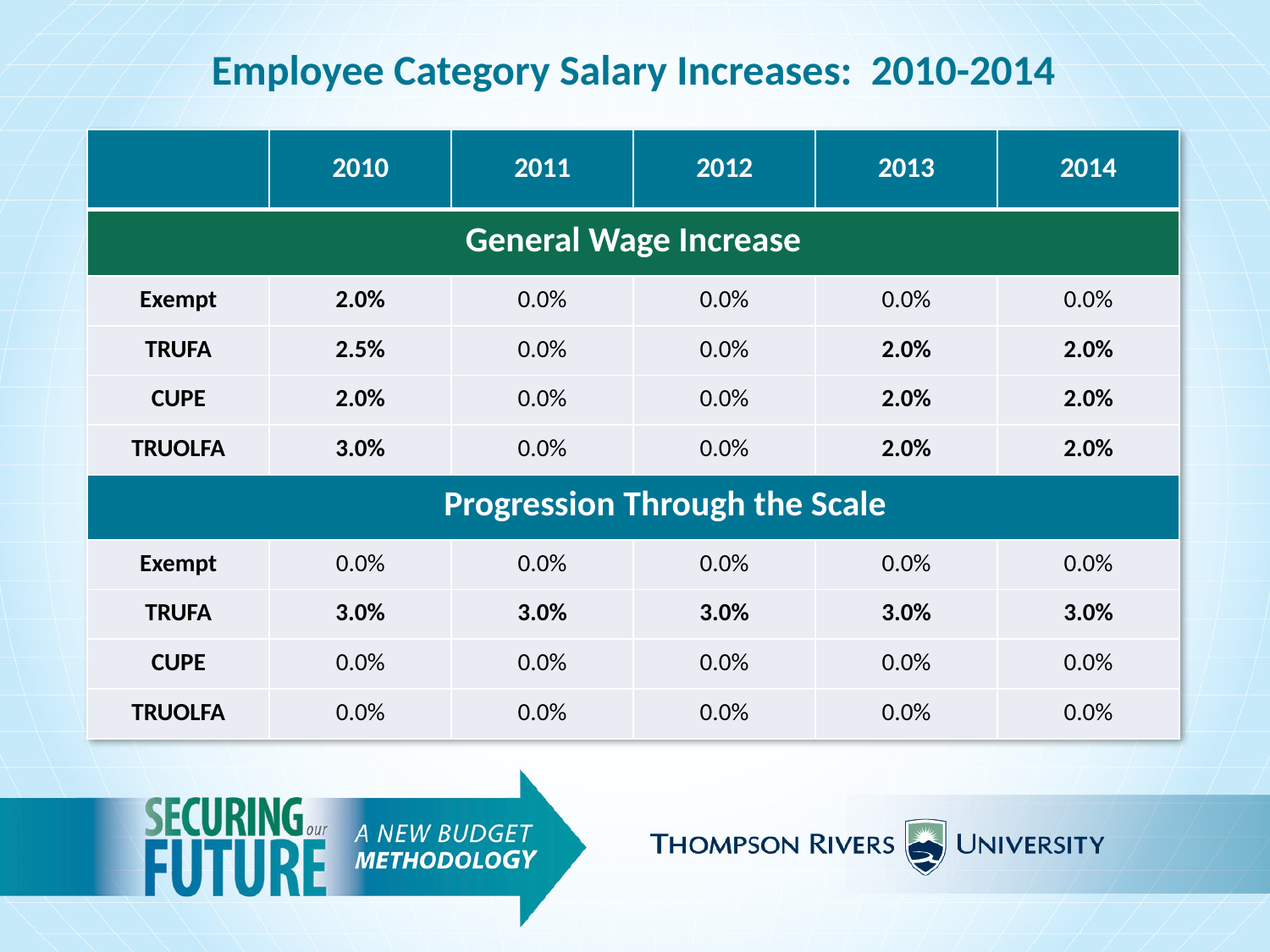

Employee Category Salary Increases:  2010-2014
|  | 2010 | 2011 | 2012 | 2013 | 2014 |
| --- | --- | --- | --- | --- | --- |
| General Wage Increase |  |  |  |  |  |
| Exempt | 2.0% | 0.0% | 0.0% | 0.0% | 0.0% |
| TRUFA | 2.5% | 0.0% | 0.0% | 2.0% | 2.0% |
| CUPE | 2.0% | 0.0% | 0.0% | 2.0% | 2.0% |
| TRUOLFA | 3.0% | 0.0% | 0.0% | 2.0% | 2.0% |
| Progression Through the Scale |  |  |  |  |  |
| Exempt | 0.0% | 0.0% | 0.0% | 0.0% | 0.0% |
| TRUFA | 3.0% | 3.0% | 3.0% | 3.0% | 3.0% |
| CUPE | 0.0% | 0.0% | 0.0% | 0.0% | 0.0% |
| TRUOLFA | 0.0% | 0.0% | 0.0% | 0.0% | 0.0% |